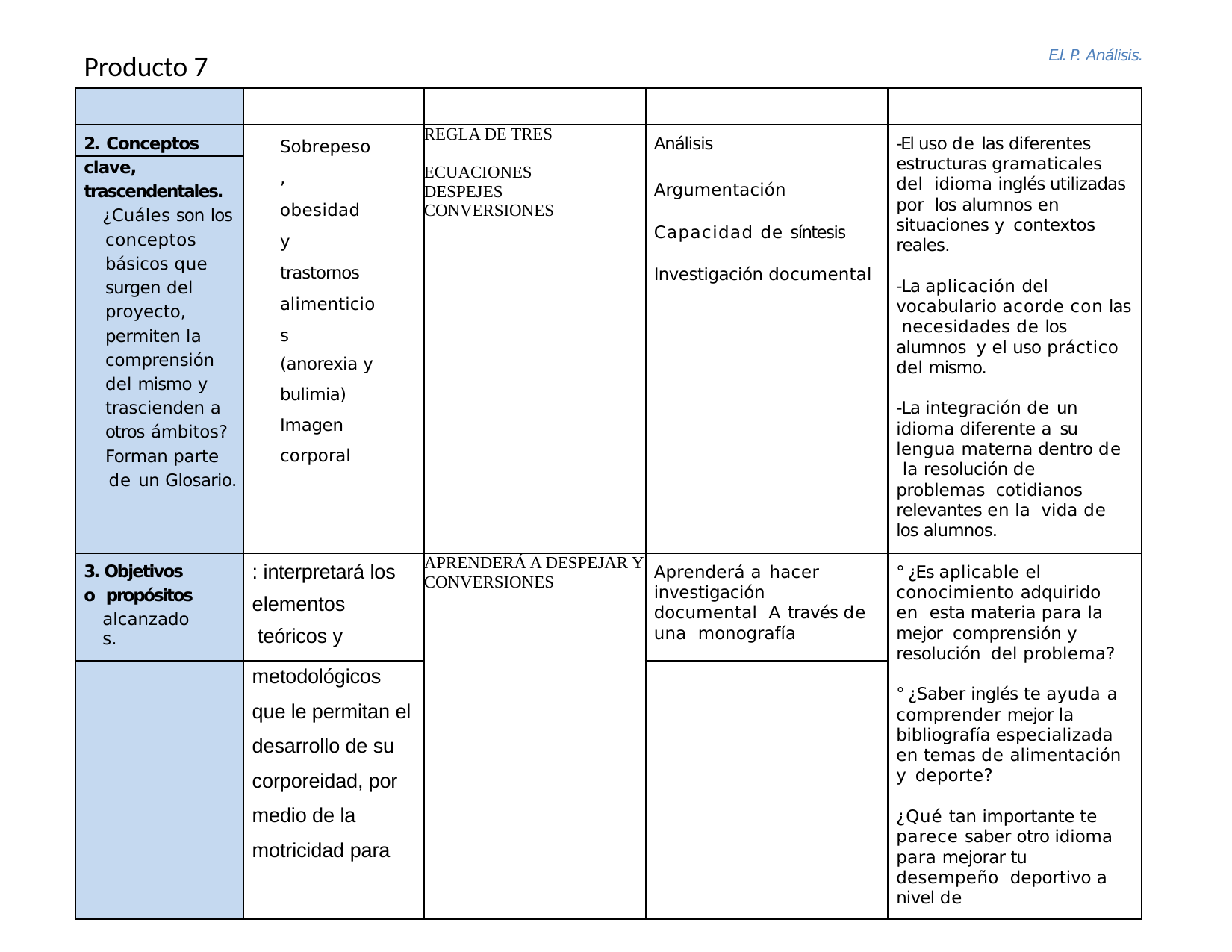

Producto 7
E.I. P. Análisis.
|  |  |  |  |  |
| --- | --- | --- | --- | --- |
| 2. Conceptos | Sobrepeso, obesidad y trastornos alimenticios (anorexia y bulimia) Imagen corporal | REGLA DE TRES ECUACIONES DESPEJES CONVERSIONES | Análisis Argumentación Capacidad de síntesis Investigación documental | -El uso de las diferentes estructuras gramaticales del idioma inglés utilizadas por los alumnos en situaciones y contextos reales. -La aplicación del vocabulario acorde con las necesidades de los alumnos y el uso práctico del mismo. -La integración de un idioma diferente a su lengua materna dentro de la resolución de problemas cotidianos relevantes en la vida de los alumnos. |
| clave, |  |  |  |  |
| trascendentales. |  |  |  |  |
| ¿Cuáles son los |  |  |  |  |
| conceptos |  |  |  |  |
| básicos que |  |  |  |  |
| surgen del |  |  |  |  |
| proyecto, |  |  |  |  |
| permiten la |  |  |  |  |
| comprensión |  |  |  |  |
| del mismo y |  |  |  |  |
| trascienden a |  |  |  |  |
| otros ámbitos? |  |  |  |  |
| Forman parte |  |  |  |  |
| de un Glosario. |  |  |  |  |
| 3. Objetivos o propósitos alcanzados. | : interpretará los elementos teóricos y | APRENDERÁ A DESPEJAR Y CONVERSIONES | Aprenderá a hacer investigación documental A través de una monografía | ° ¿Es aplicable el conocimiento adquirido en esta materia para la mejor comprensión y resolución del problema? ° ¿Saber inglés te ayuda a comprender mejor la bibliografía especializada en temas de alimentación y deporte? ¿Qué tan importante te parece saber otro idioma para mejorar tu desempeño deportivo a nivel de |
|  | metodológicos |  |  |  |
|  | que le permitan el |  |  |  |
|  | desarrollo de su |  |  |  |
|  | corporeidad, por |  |  |  |
|  | medio de la |  |  |  |
|  | motricidad para |  |  |  |